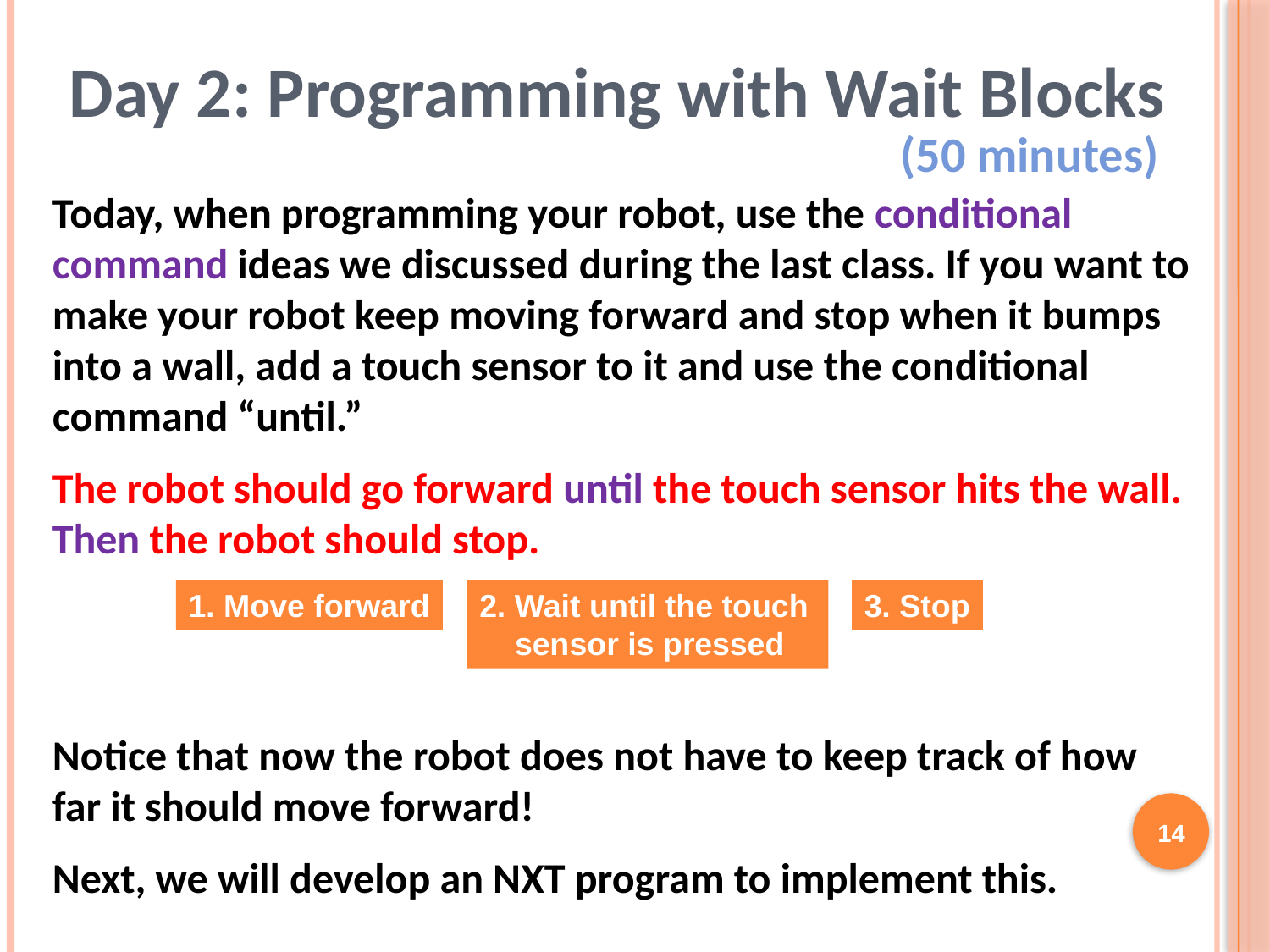

Day 2: Programming with Wait Blocks
(50 minutes)
Today, when programming your robot, use the conditional command ideas we discussed during the last class. If you want to make your robot keep moving forward and stop when it bumps into a wall, add a touch sensor to it and use the conditional command “until.”

The robot should go forward until the touch sensor hits the wall. Then the robot should stop.
1. Move forward
2. Wait until the touch
    sensor is pressed
3. Stop
Notice that now the robot does not have to keep track of how far it should move forward!

Next, we will develop an NXT program to implement this.
14